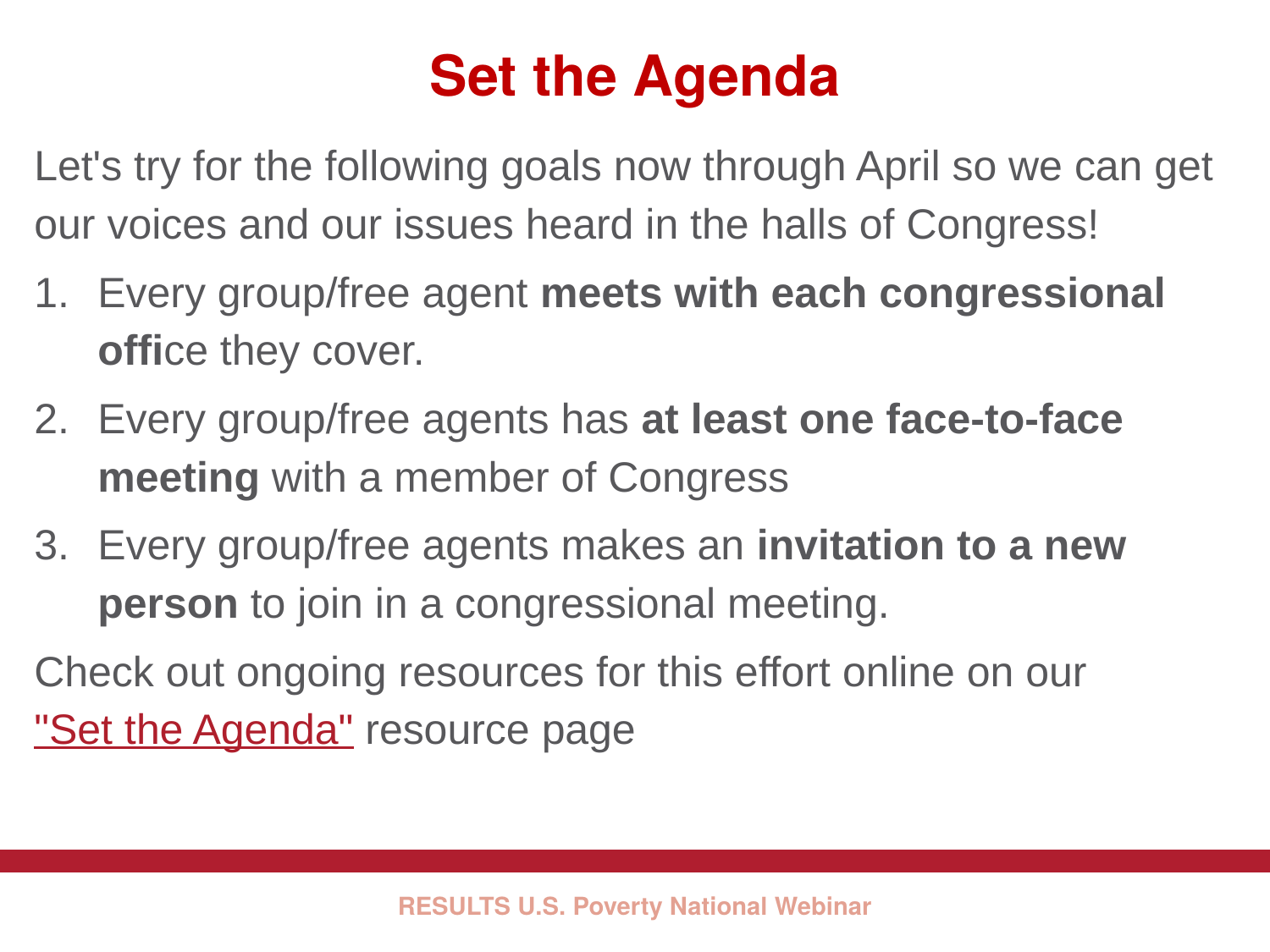

38

# Set the Agenda
Let's try for the following goals now through April so we can get our voices and our issues heard in the halls of Congress!
Every group/free agent meets with each congressional office they cover.
Every group/free agents has at least one face-to-face meeting with a member of Congress
Every group/free agents makes an invitation to a new person to join in a congressional meeting.
Check out ongoing resources for this effort online on our "Set the Agenda" resource page

RESULTS U.S. Poverty National Webinar